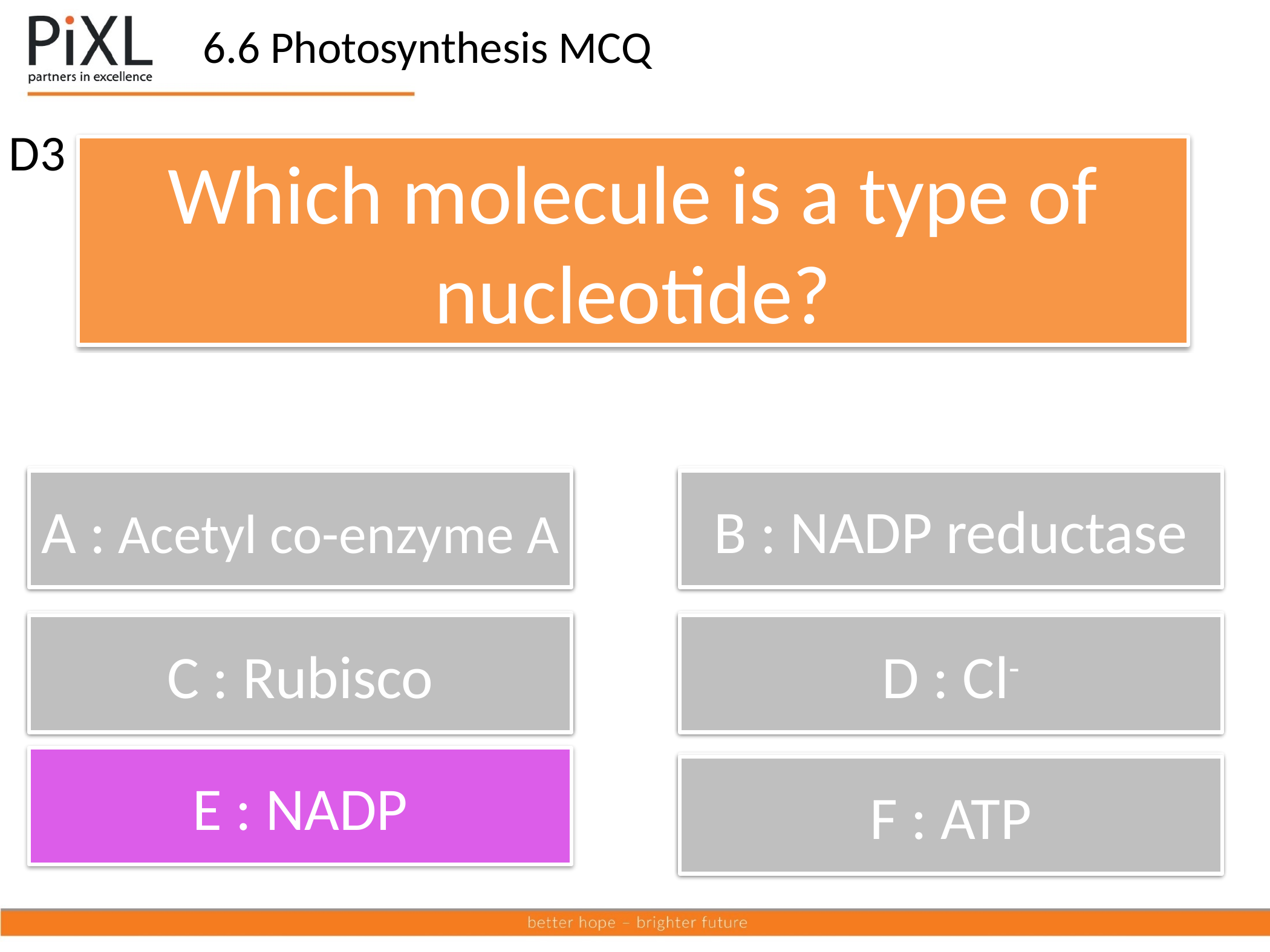

6.6 Photosynthesis MCQ
D3
Which molecule is a type of nucleotide?
A : Acetyl co-enzyme A
B : NADP reductase
A : Acetyl co-enzyme A
B : NADP reductase
C : Rubisco
D : Cl-
C : Rubisco
D : Cl-
E : NADP
F : ATP
F : ATP